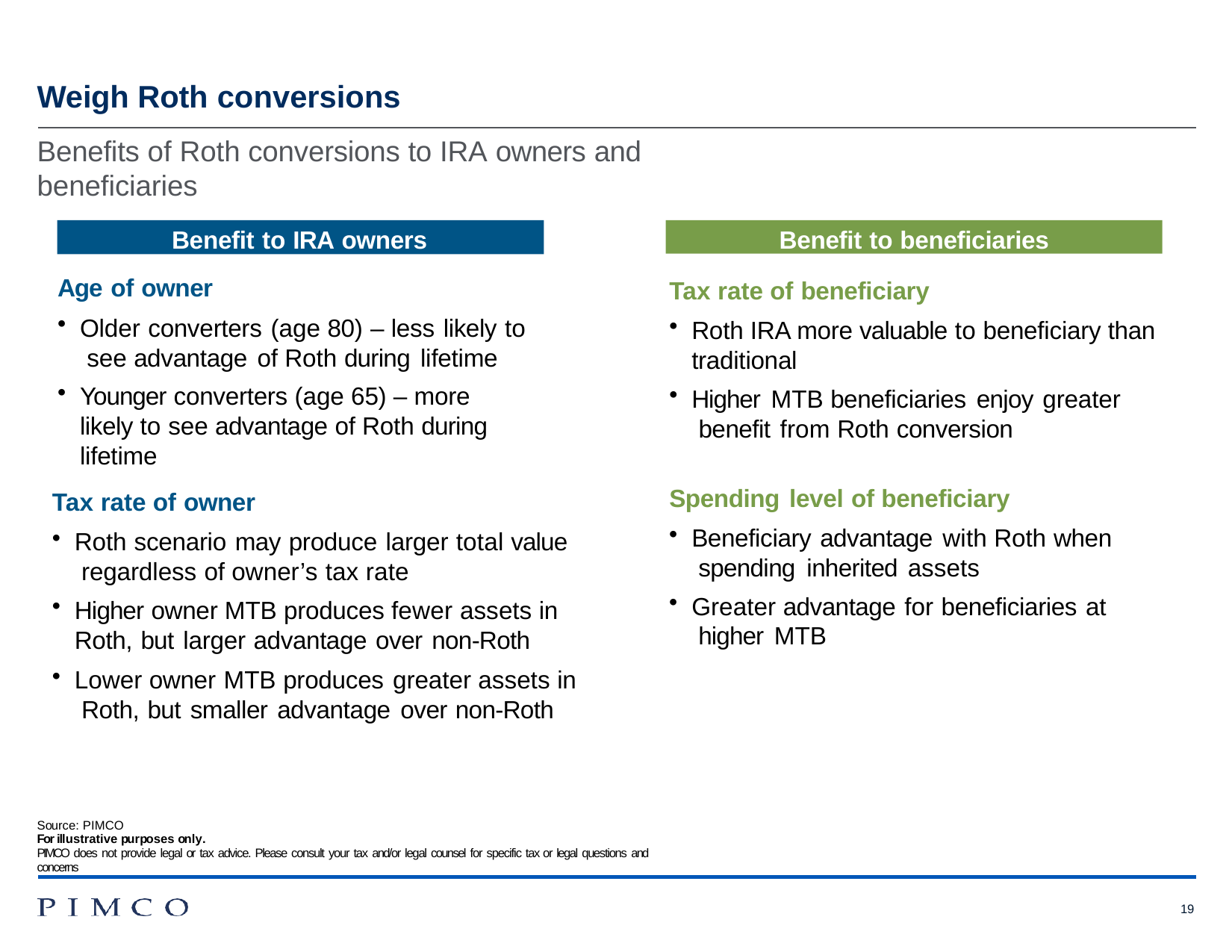

# Weigh Roth conversions
Benefits of Roth conversions to IRA owners and beneficiaries
Benefit to IRA owners
Benefit to beneficiaries
Age of owner
Older converters (age 80) – less likely to  see advantage of Roth during lifetime
Younger converters (age 65) – more  likely to see advantage of Roth during  lifetime
Tax rate of owner
Roth scenario may produce larger total value  regardless of owner’s tax rate
Higher owner MTB produces fewer assets in  Roth, but larger advantage over non-Roth
Lower owner MTB produces greater assets in  Roth, but smaller advantage over non-Roth
Tax rate of beneficiary
Roth IRA more valuable to beneficiary than  traditional
Higher MTB beneficiaries enjoy greater  benefit from Roth conversion
Spending level of beneficiary
Beneficiary advantage with Roth when  spending inherited assets
Greater advantage for beneficiaries at  higher MTB
Source: PIMCO
For illustrative purposes only.
PIMCO does not provide legal or tax advice. Please consult your tax and/or legal counsel for specific tax or legal questions and concerns
19